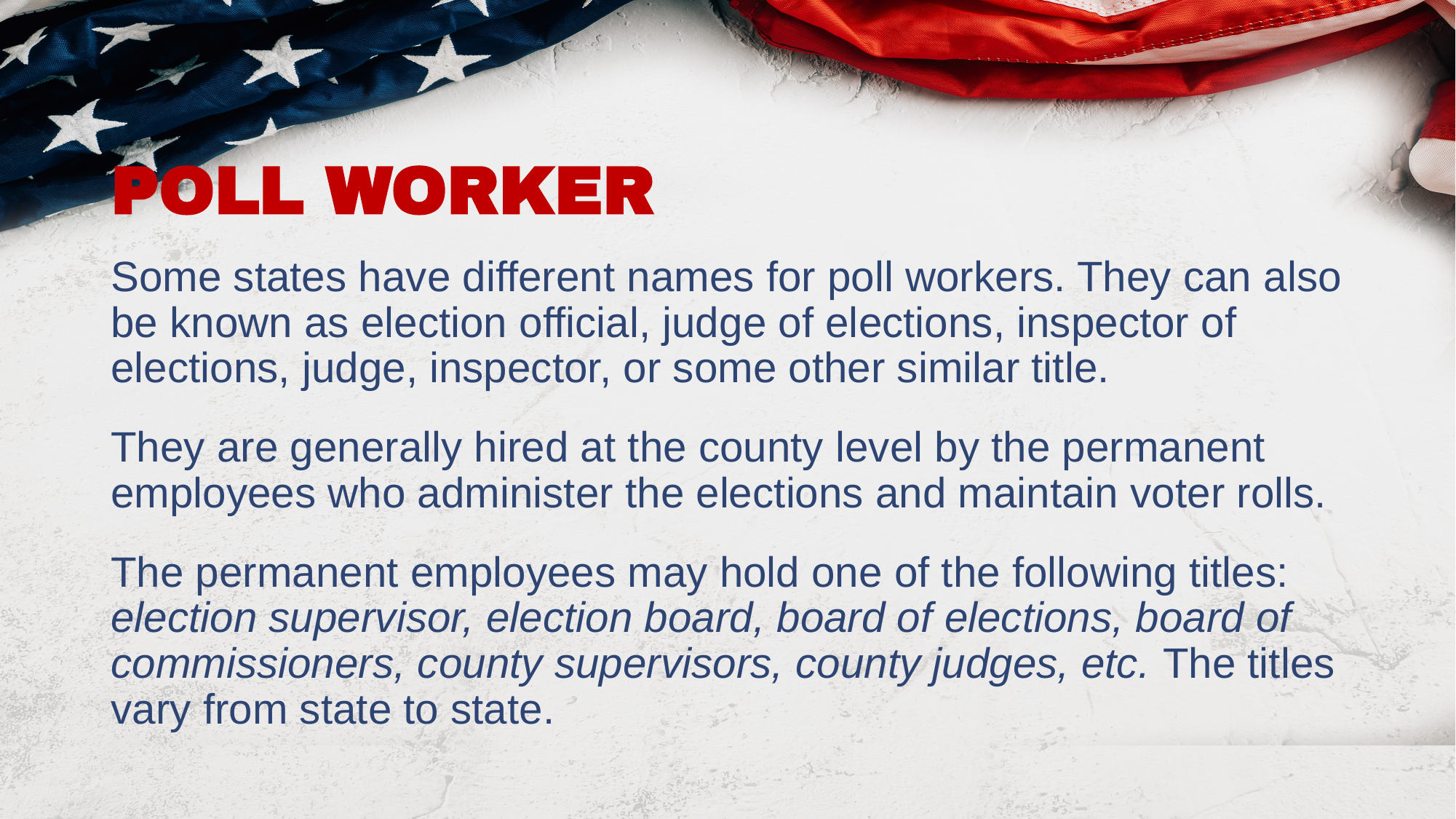

# POLL WORKER
Some states have different names for poll workers. They can also be known as election official, judge of elections, inspector of elections, judge, inspector, or some other similar title.
They are generally hired at the county level by the permanent employees who administer the elections and maintain voter rolls.
The permanent employees may hold one of the following titles: election supervisor, election board, board of elections, board of commissioners, county supervisors, county judges, etc. The titles vary from state to state.